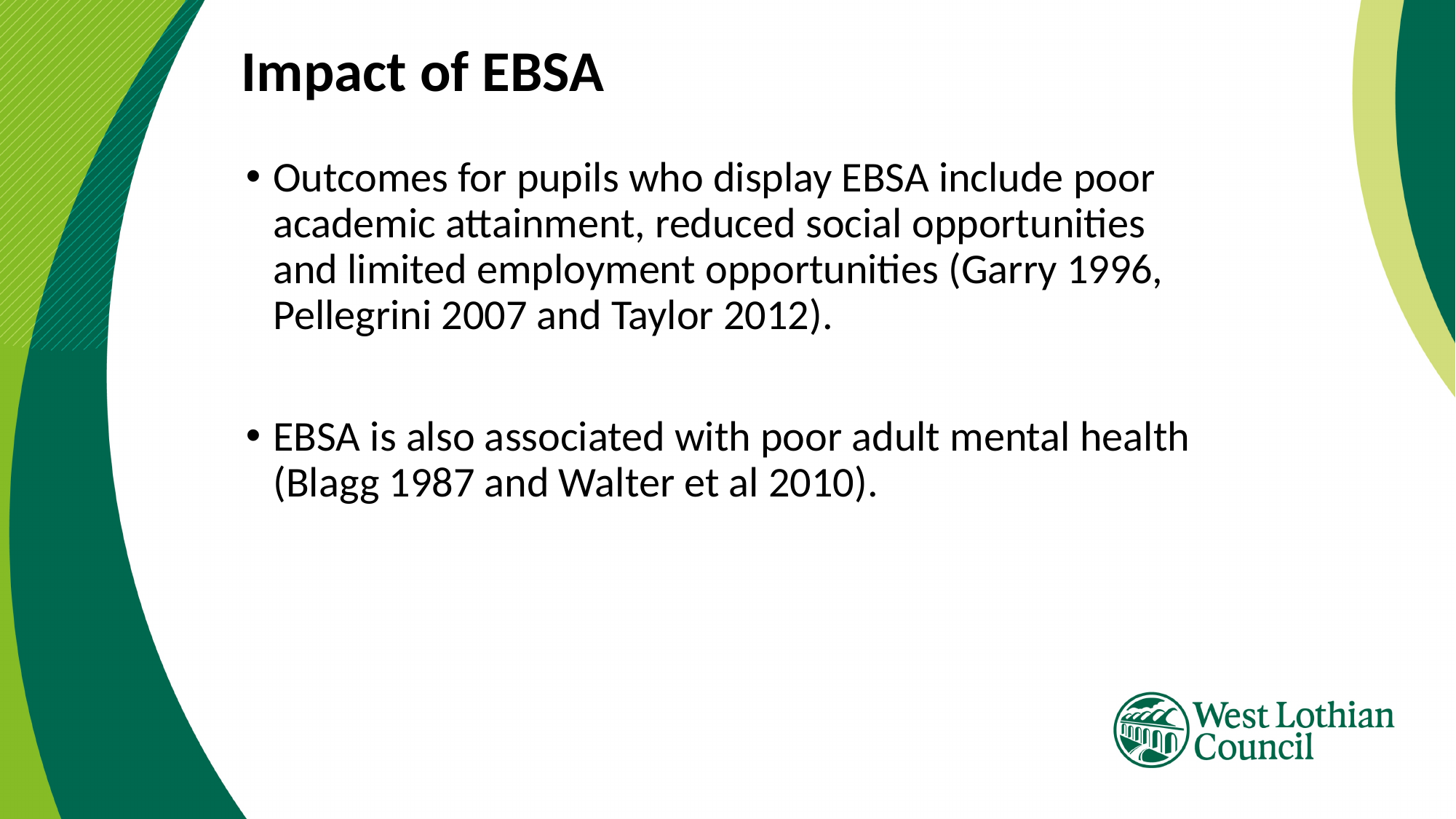

Impact of EBSA
Outcomes for pupils who display EBSA include poor academic attainment, reduced social opportunities and limited employment opportunities (Garry 1996, Pellegrini 2007 and Taylor 2012).

EBSA is also associated with poor adult mental health (Blagg 1987 and Walter et al 2010).